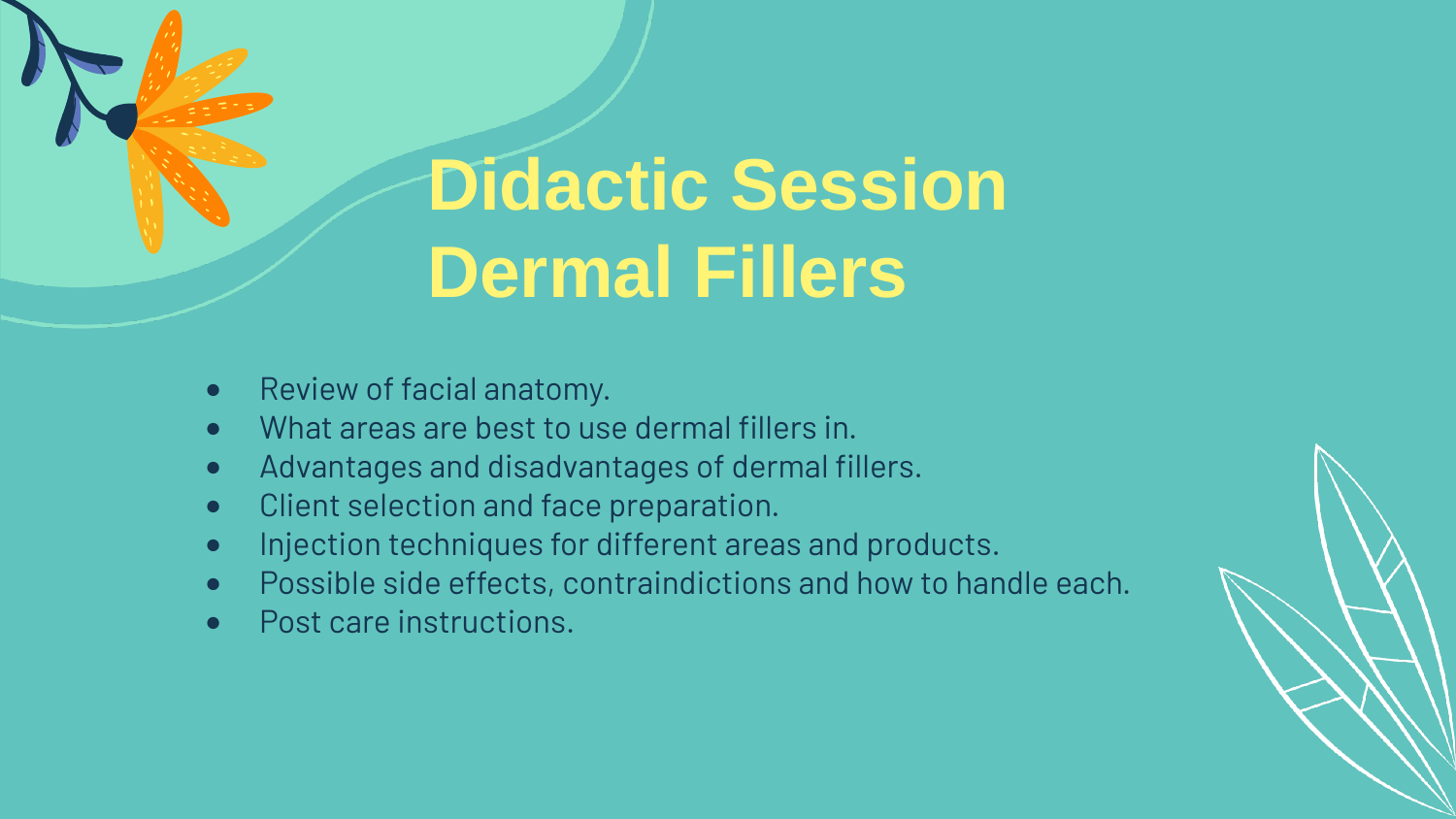

# Didactic Session Dermal Fillers
Review of facial anatomy.
What areas are best to use dermal fillers in.
Advantages and disadvantages of dermal fillers.
Client selection and face preparation.
Injection techniques for different areas and products.
Possible side effects, contraindictions and how to handle each.
Post care instructions.